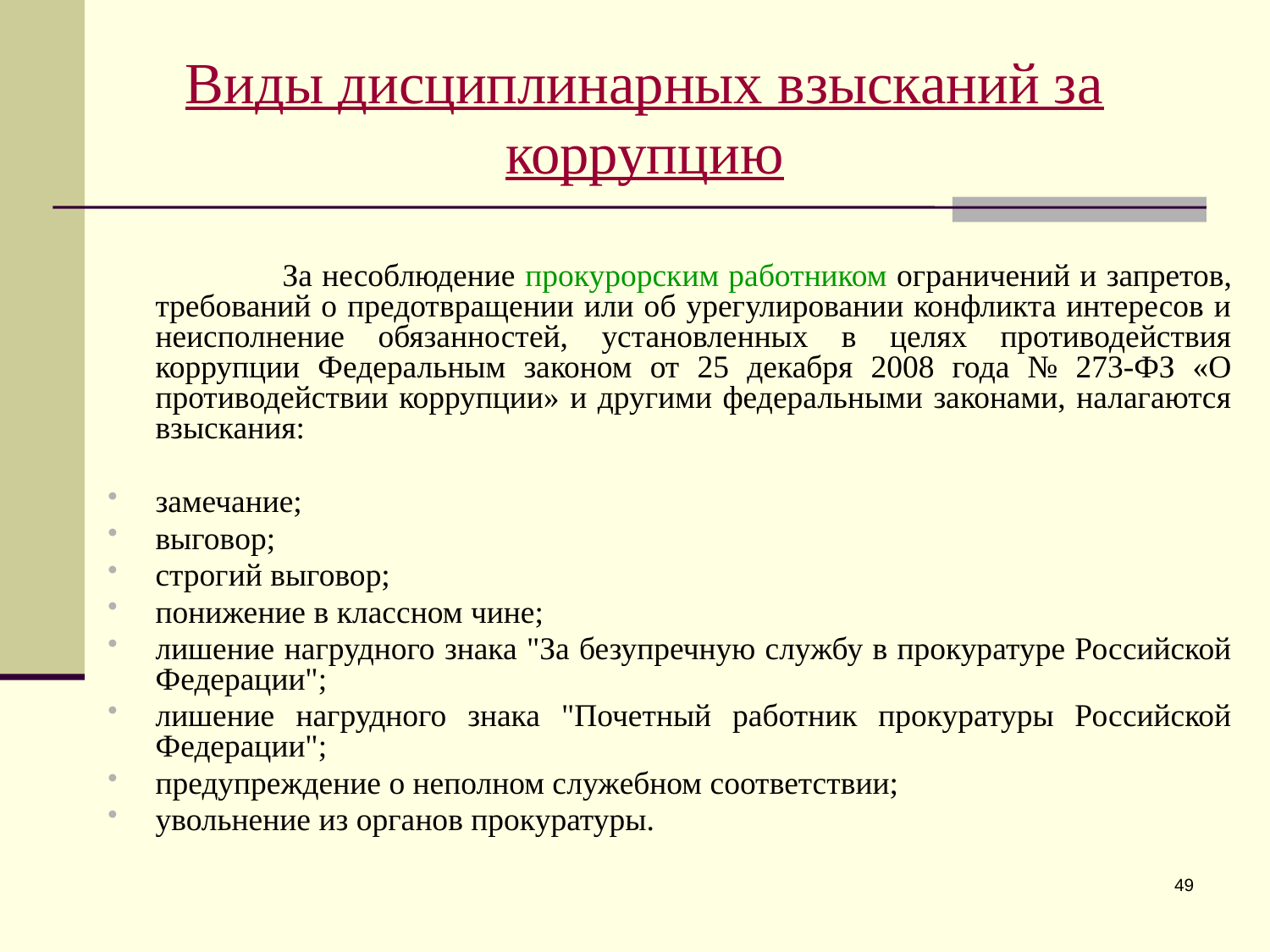

Виды дисциплинарных взысканий за коррупцию
		За несоблюдение прокурорским работником ограничений и запретов, требований о предотвращении или об урегулировании конфликта интересов и неисполнение обязанностей, установленных в целях противодействия коррупции Федеральным законом от 25 декабря 2008 года № 273-ФЗ «О противодействии коррупции» и другими федеральными законами, налагаются взыскания:

замечание;
выговор;
строгий выговор;
понижение в классном чине;
лишение нагрудного знака "За безупречную службу в прокуратуре Российской Федерации";
лишение нагрудного знака "Почетный работник прокуратуры Российской Федерации";
предупреждение о неполном служебном соответствии;
увольнение из органов прокуратуры.
49